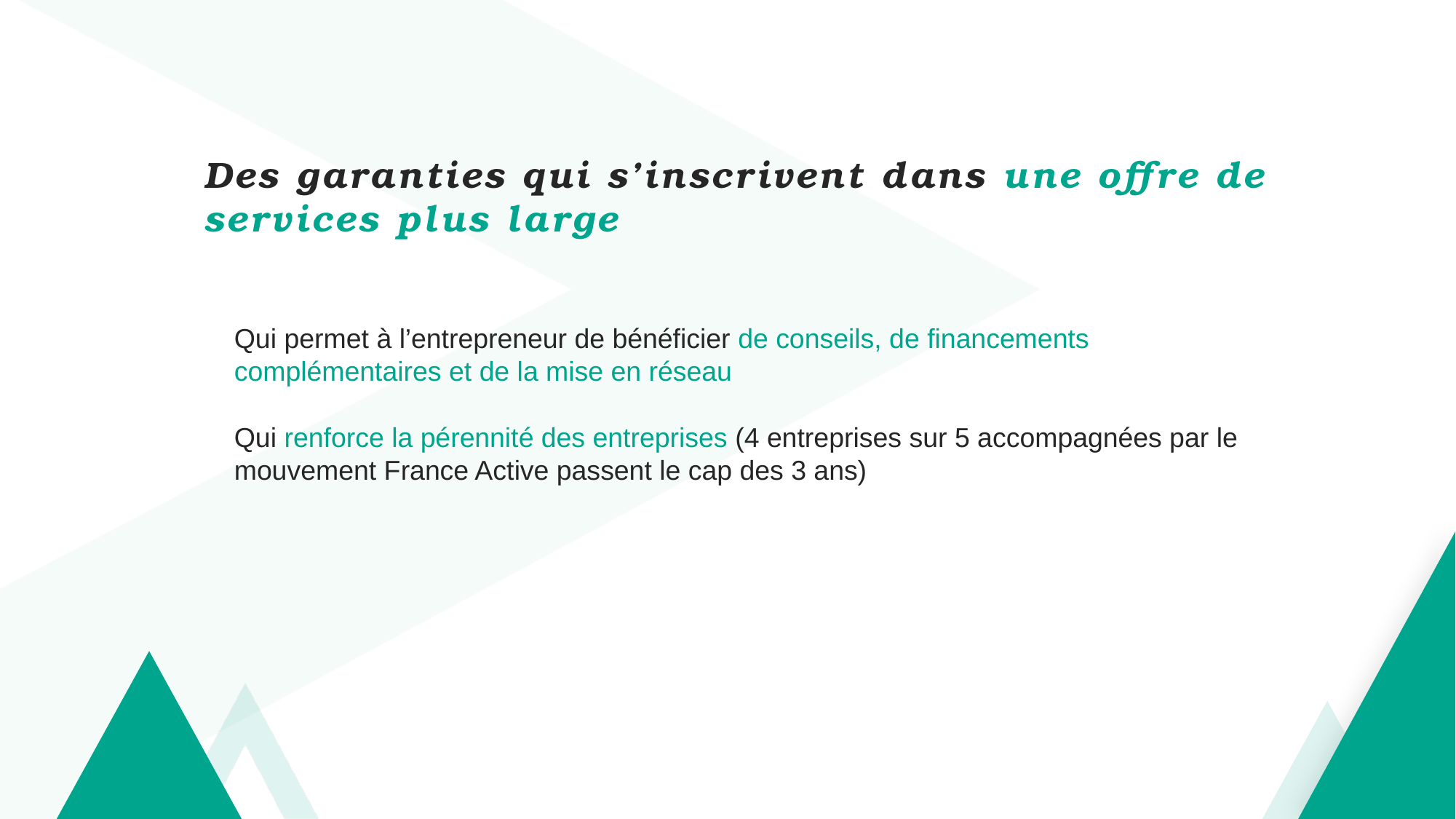

Des garanties qui s’inscrivent dans une offre de services plus large
Qui permet à l’entrepreneur de bénéficier de conseils, de financements complémentaires et de la mise en réseau
Qui renforce la pérennité des entreprises (4 entreprises sur 5 accompagnées par le mouvement France Active passent le cap des 3 ans)